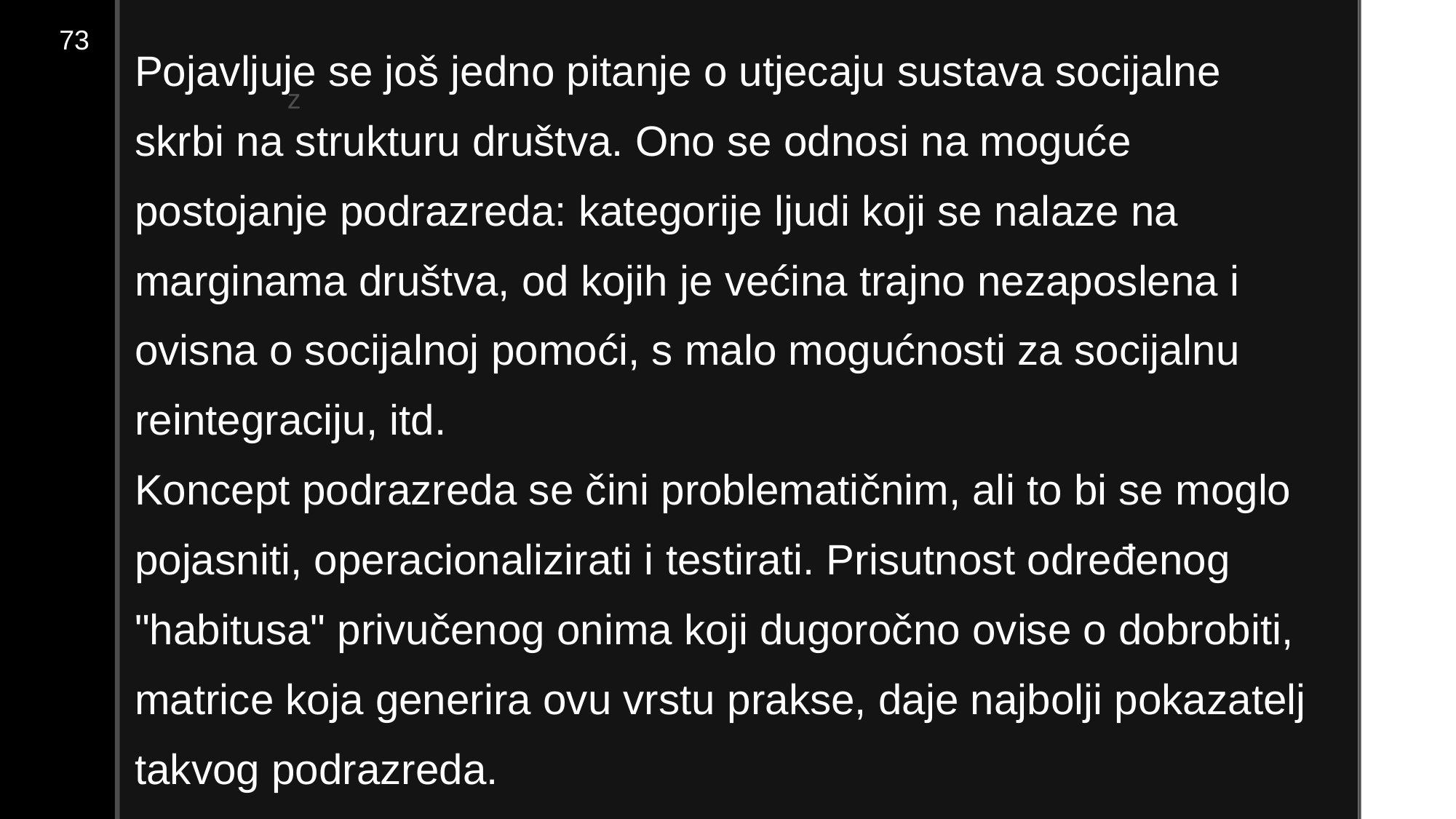

73
Pojavljuje se još jedno pitanje o utjecaju sustava socijalne skrbi na strukturu društva. Ono se odnosi na moguće postojanje podrazreda: kategorije ljudi koji se nalaze na marginama društva, od kojih je većina trajno nezaposlena i ovisna o socijalnoj pomoći, s malo mogućnosti za socijalnu reintegraciju, itd.
Koncept podrazreda se čini problematičnim, ali to bi se moglo pojasniti, operacionalizirati i testirati. Prisutnost određenog "habitusa" privučenog onima koji dugoročno ovise o dobrobiti, matrice koja generira ovu vrstu prakse, daje najbolji pokazatelj takvog podrazreda.